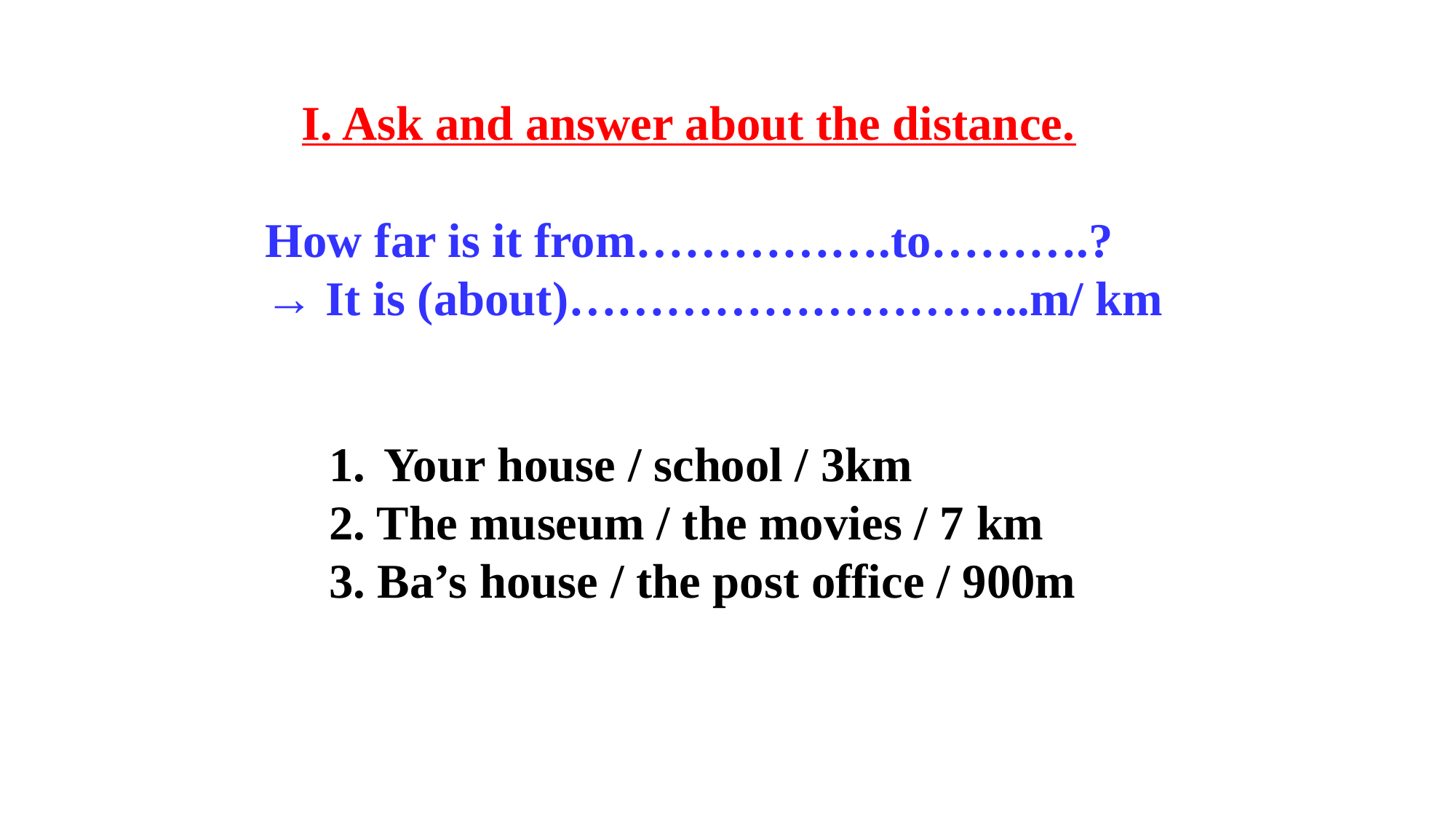

I. Ask and answer about the distance.
How far is it from…………….to……….?
→ It is (about)………………………..m/ km
Your house / school / 3km
2. The museum / the movies / 7 km
3. Ba’s house / the post office / 900m